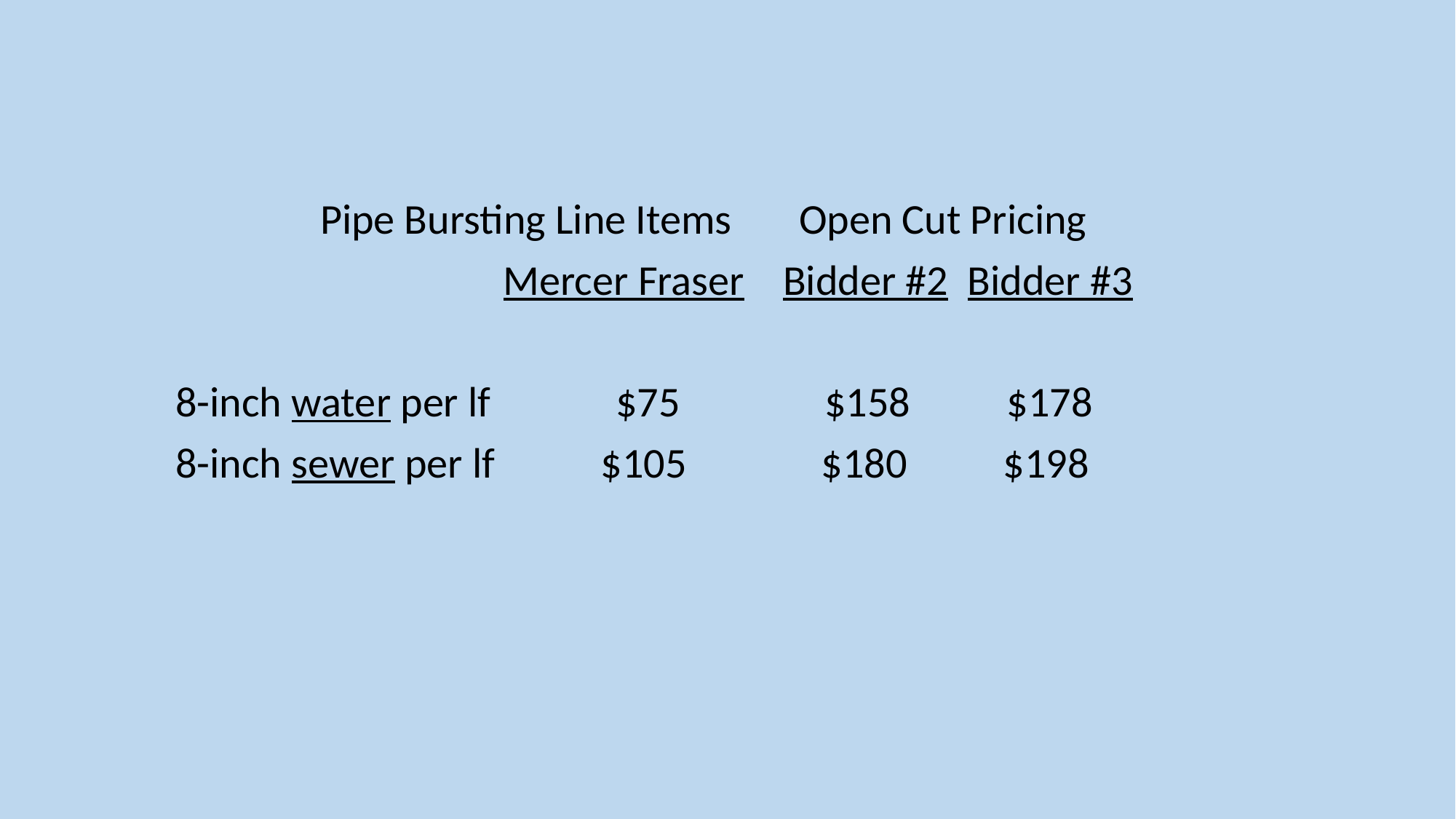

Pipe Bursting Line Items       Open Cut Pricing
                                  Mercer Fraser    Bidder #2  Bidder #3

8-inch water per lf             $75               $158          $178
8-inch sewer per lf           $105              $180          $198